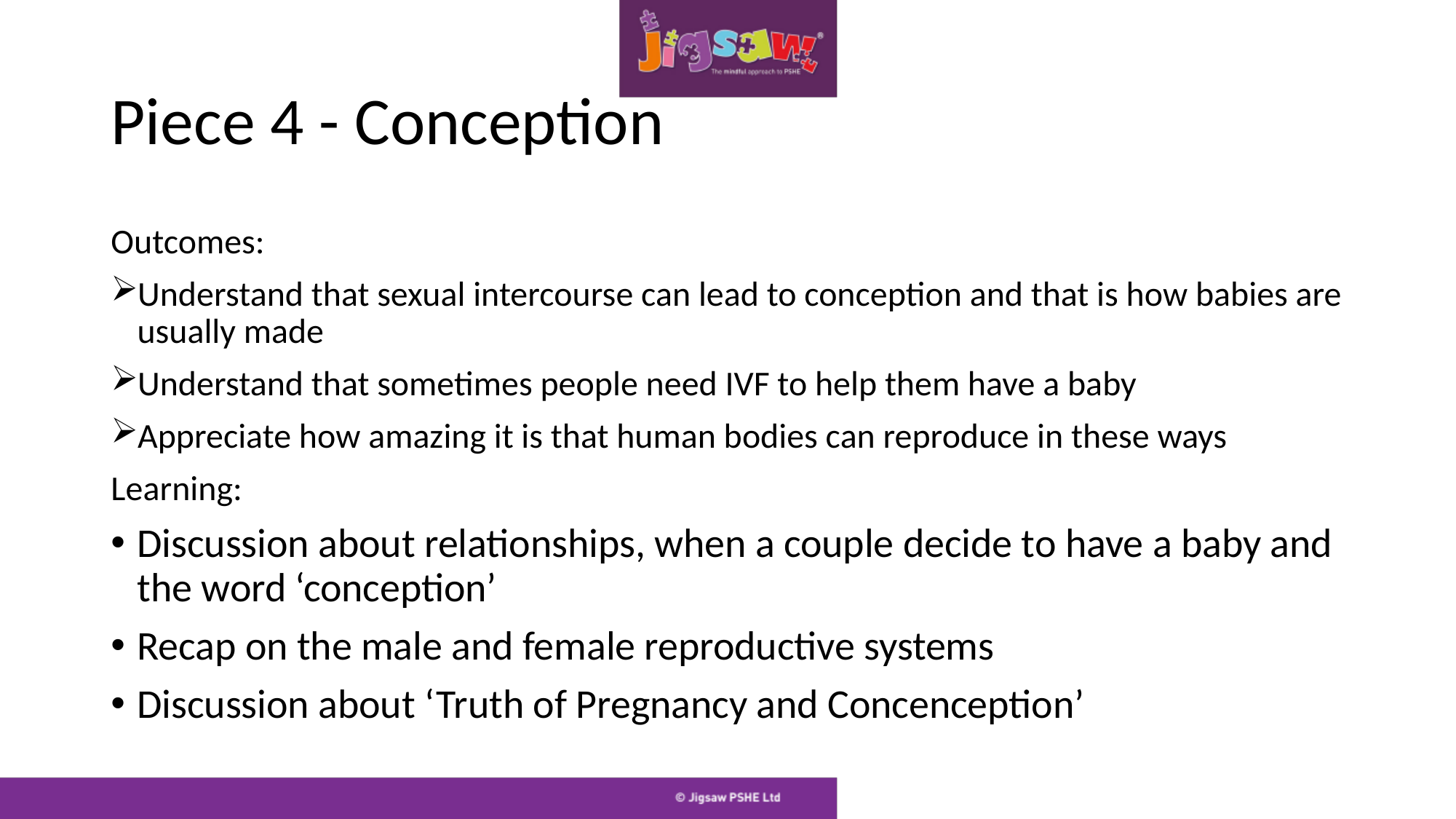

# Piece 4 - Conception
Outcomes:
Understand that sexual intercourse can lead to conception and that is how babies are usually made
Understand that sometimes people need IVF to help them have a baby
Appreciate how amazing it is that human bodies can reproduce in these ways
Learning:
Discussion about relationships, when a couple decide to have a baby and the word ‘conception’
Recap on the male and female reproductive systems
Discussion about ‘Truth of Pregnancy and Concenception’